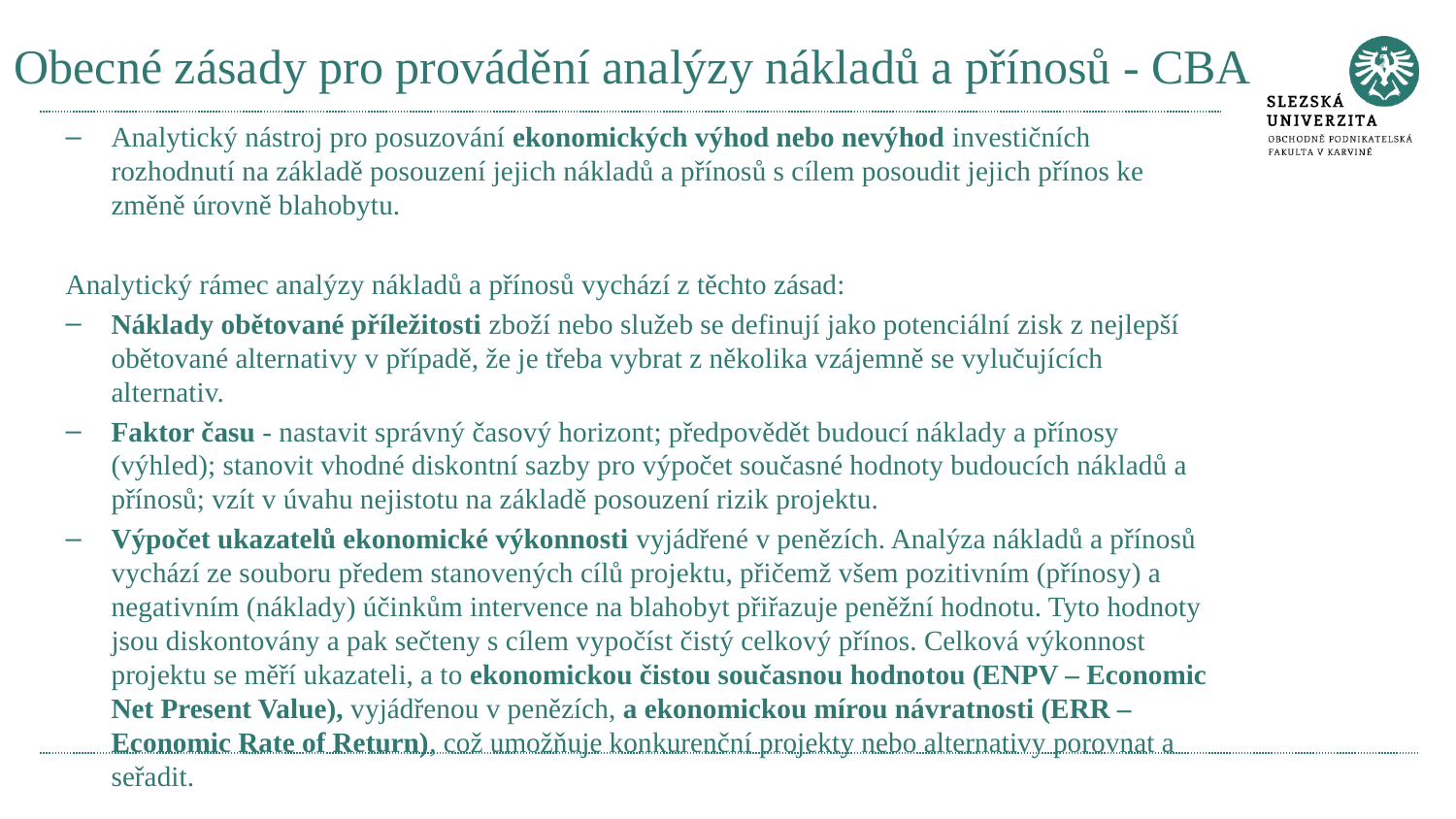

# Obecné zásady pro provádění analýzy nákladů a přínosů - CBA
Analytický nástroj pro posuzování ekonomických výhod nebo nevýhod investičních rozhodnutí na základě posouzení jejich nákladů a přínosů s cílem posoudit jejich přínos ke změně úrovně blahobytu.

Analytický rámec analýzy nákladů a přínosů vychází z těchto zásad:
Náklady obětované příležitosti zboží nebo služeb se definují jako potenciální zisk z nejlepší obětované alternativy v případě, že je třeba vybrat z několika vzájemně se vylučujících alternativ.
Faktor času - nastavit správný časový horizont; předpovědět budoucí náklady a přínosy (výhled); stanovit vhodné diskontní sazby pro výpočet současné hodnoty budoucích nákladů a přínosů; vzít v úvahu nejistotu na základě posouzení rizik projektu.
Výpočet ukazatelů ekonomické výkonnosti vyjádřené v penězích. Analýza nákladů a přínosů vychází ze souboru předem stanovených cílů projektu, přičemž všem pozitivním (přínosy) a negativním (náklady) účinkům intervence na blahobyt přiřazuje peněžní hodnotu. Tyto hodnoty jsou diskontovány a pak sečteny s cílem vypočíst čistý celkový přínos. Celková výkonnost projektu se měří ukazateli, a to ekonomickou čistou současnou hodnotou (ENPV – Economic Net Present Value), vyjádřenou v penězích, a ekonomickou mírou návratnosti (ERR – Economic Rate of Return), což umožňuje konkurenční projekty nebo alternativy porovnat a seřadit.